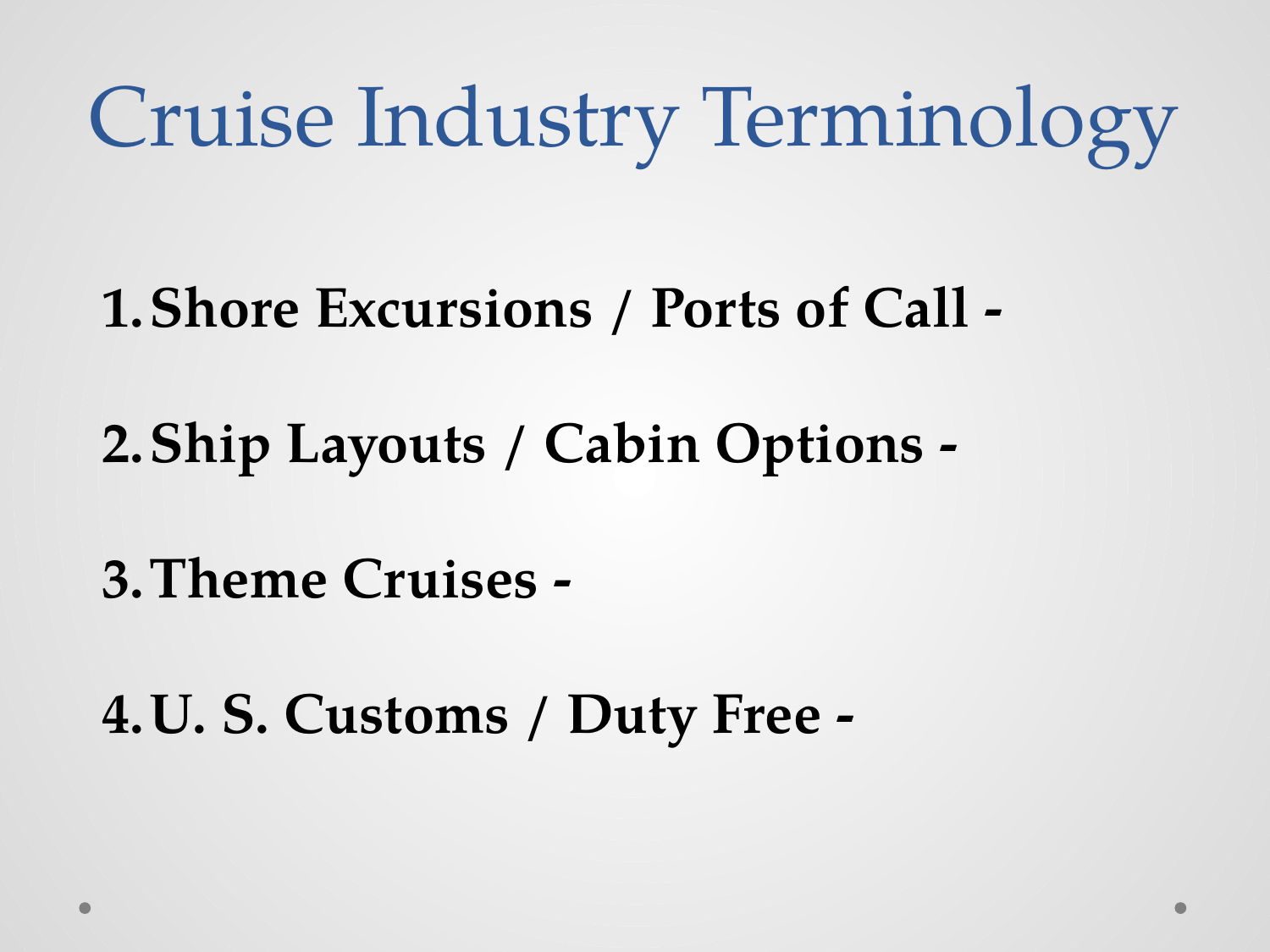

# Cruise Industry Terminology
Shore Excursions / Ports of Call -

Ship Layouts / Cabin Options -

Theme Cruises -

U. S. Customs / Duty Free -